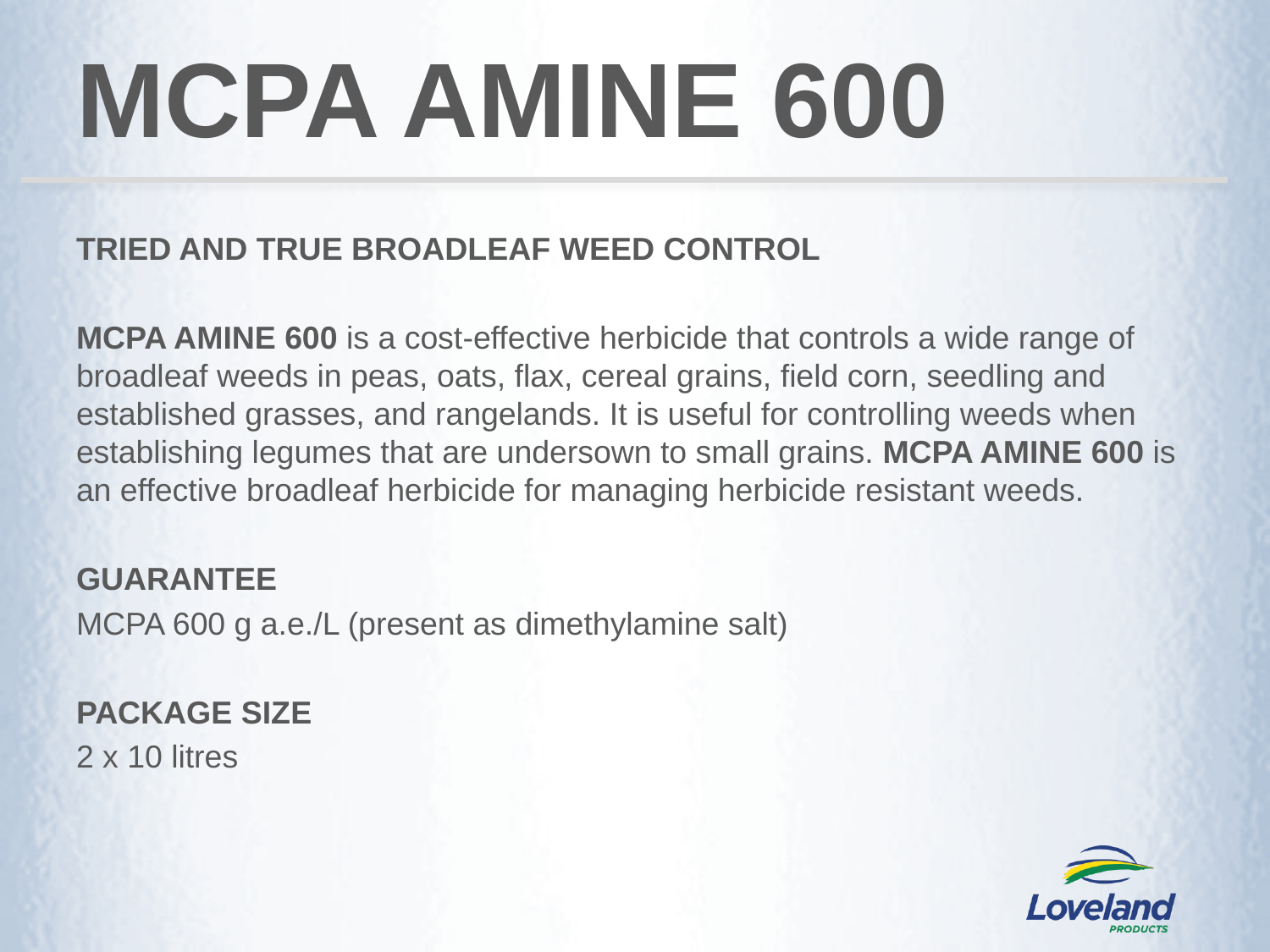

# MCPA AMINE 600
TRIED AND TRUE BROADLEAF WEED CONTROL

MCPA AMINE 600 is a cost-effective herbicide that controls a wide range of broadleaf weeds in peas, oats, flax, cereal grains, field corn, seedling and established grasses, and rangelands. It is useful for controlling weeds when establishing legumes that are undersown to small grains. MCPA AMINE 600 is an effective broadleaf herbicide for managing herbicide resistant weeds.

GUARANTEE
MCPA 600 g a.e./L (present as dimethylamine salt)

PACKAGE SIZE
2 x 10 litres